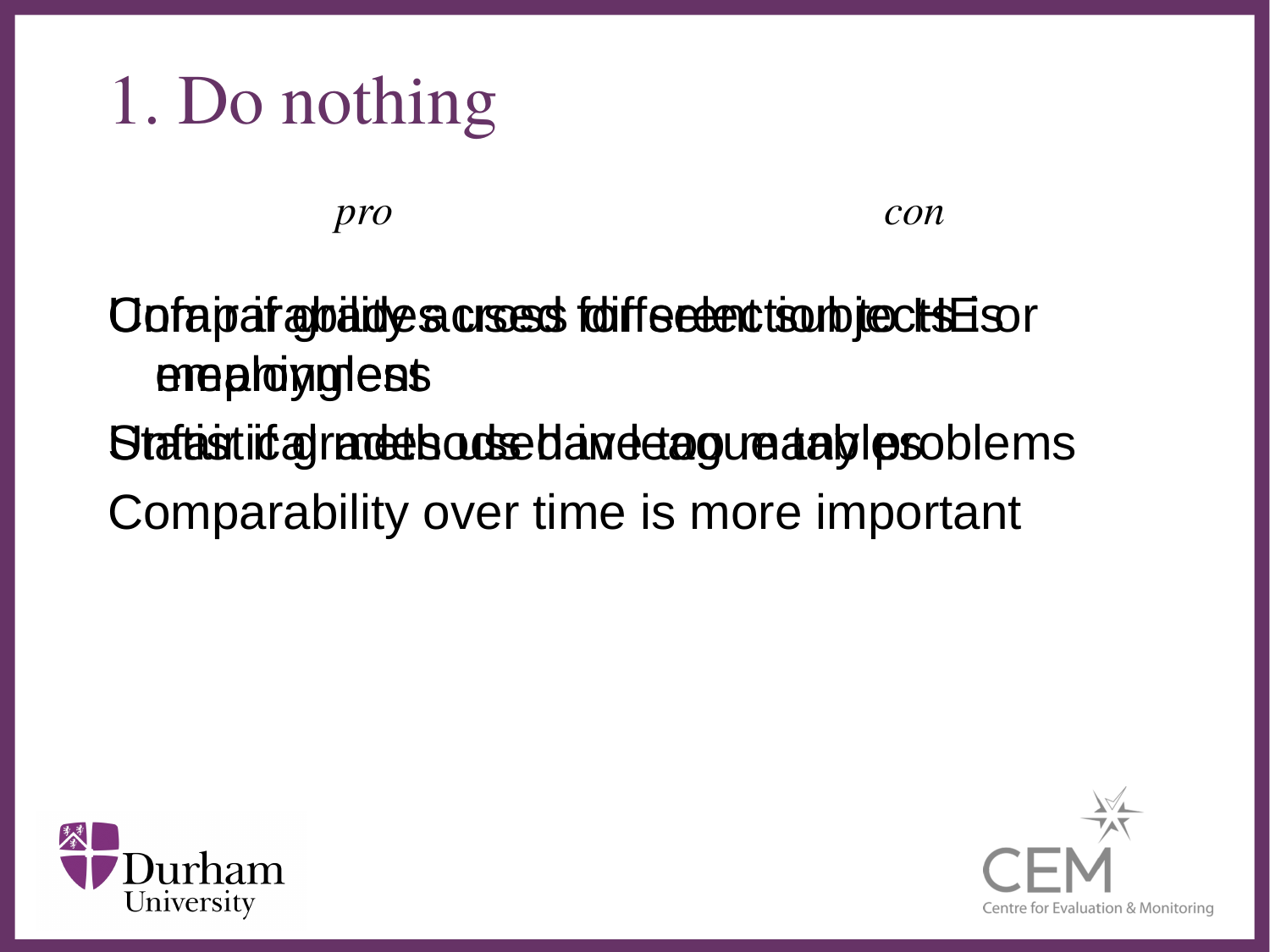

# 1. Do nothing
pro
con
Comparability across different subjects is meaningless
Statistical methods have too many problems
Comparability over time is more important

Unfair if grades used for selection to HE or employment
Unfair if grades used in league tables